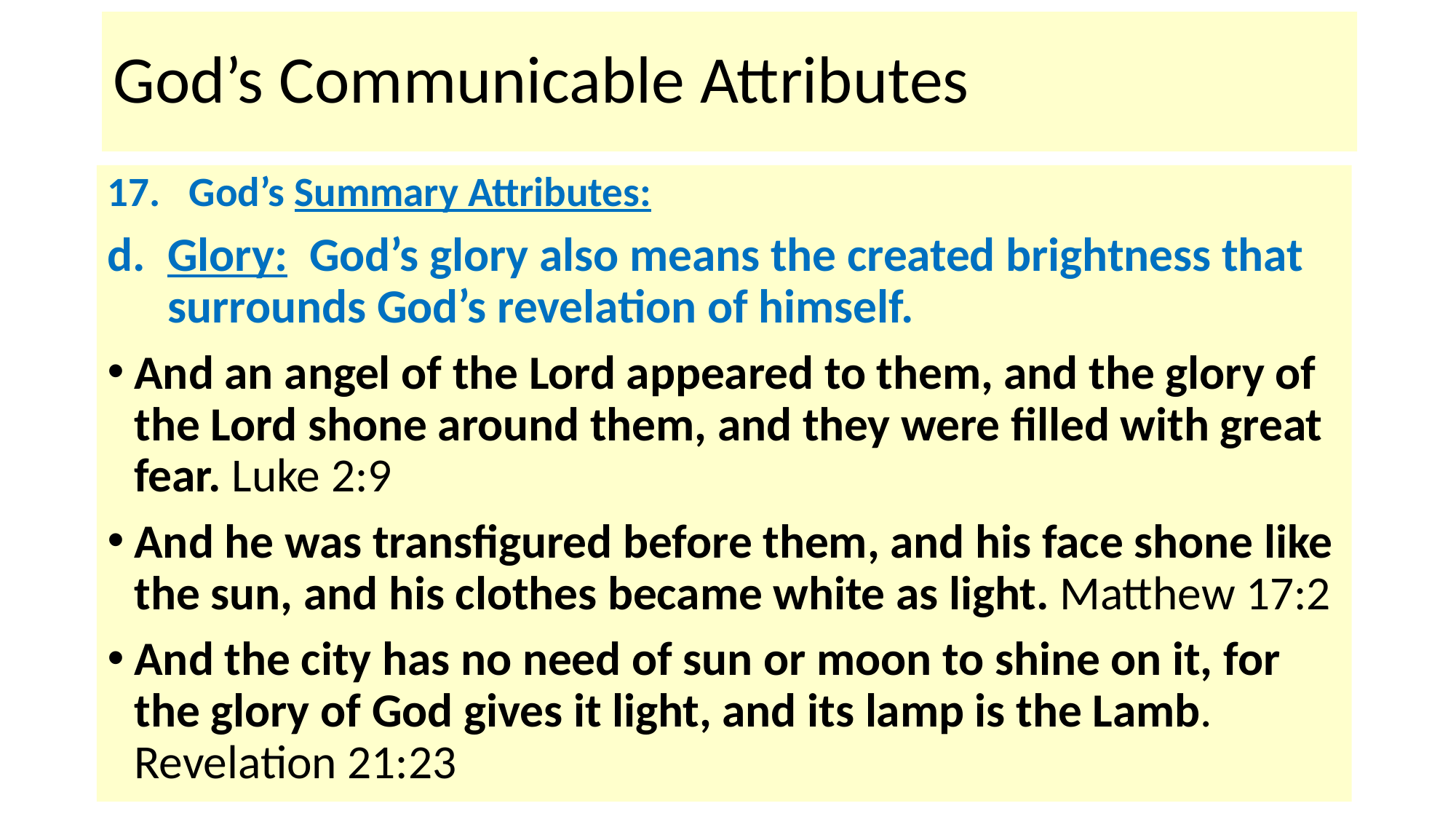

# God’s Communicable Attributes
17.   God’s Summary Attributes:
Glory:  God’s glory also means the created brightness that surrounds God’s revelation of himself.
And an angel of the Lord appeared to them, and the glory of the Lord shone around them, and they were filled with great fear. Luke 2:9
And he was transfigured before them, and his face shone like the sun, and his clothes became white as light. Matthew 17:2
And the city has no need of sun or moon to shine on it, for the glory of God gives it light, and its lamp is the Lamb. Revelation 21:23